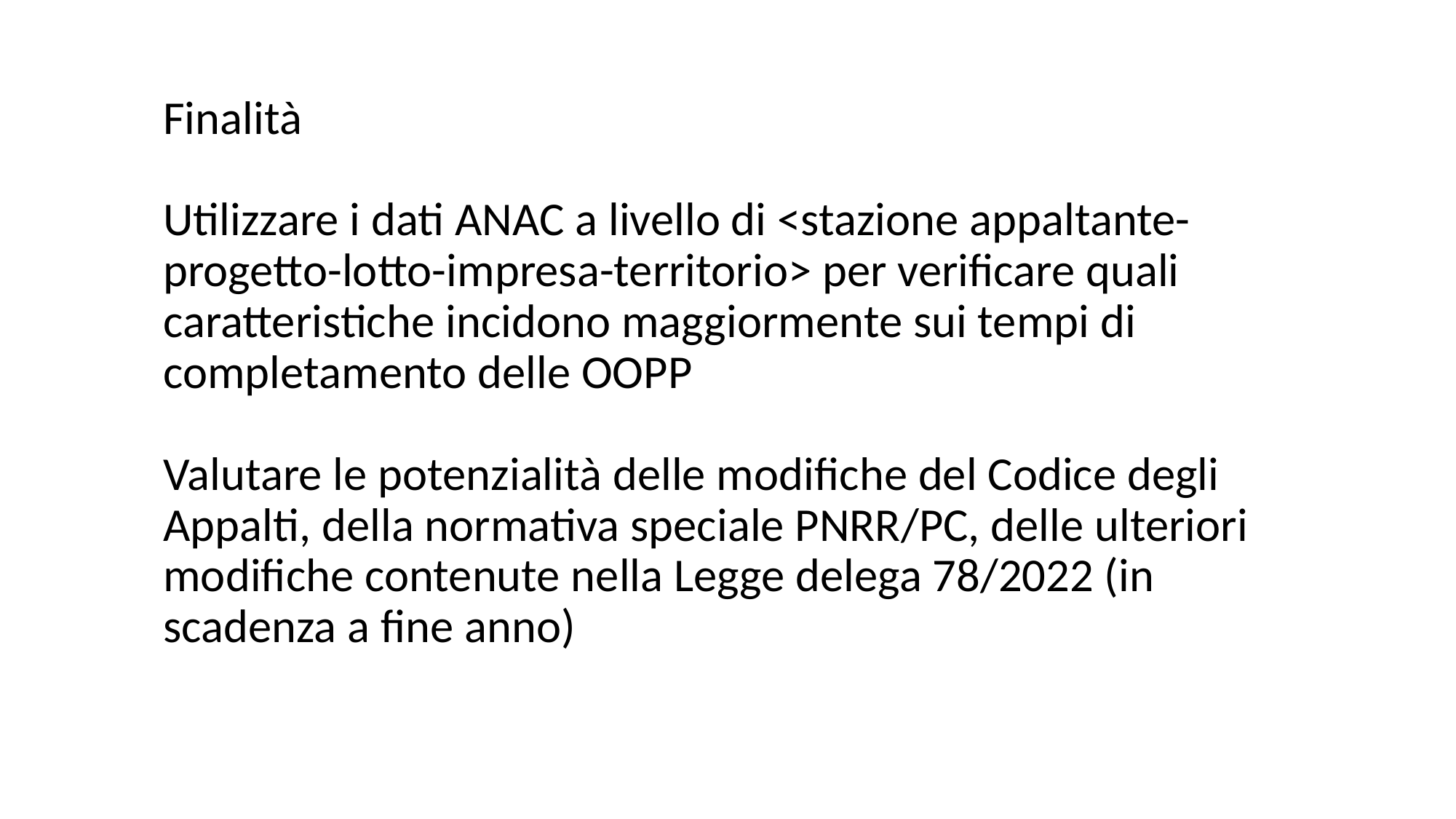

# Finalità Utilizzare i dati ANAC a livello di <stazione appaltante-progetto-lotto-impresa-territorio> per verificare quali caratteristiche incidono maggiormente sui tempi di completamento delle OOPP Valutare le potenzialità delle modifiche del Codice degli Appalti, della normativa speciale PNRR/PC, delle ulteriori modifiche contenute nella Legge delega 78/2022 (in scadenza a fine anno)